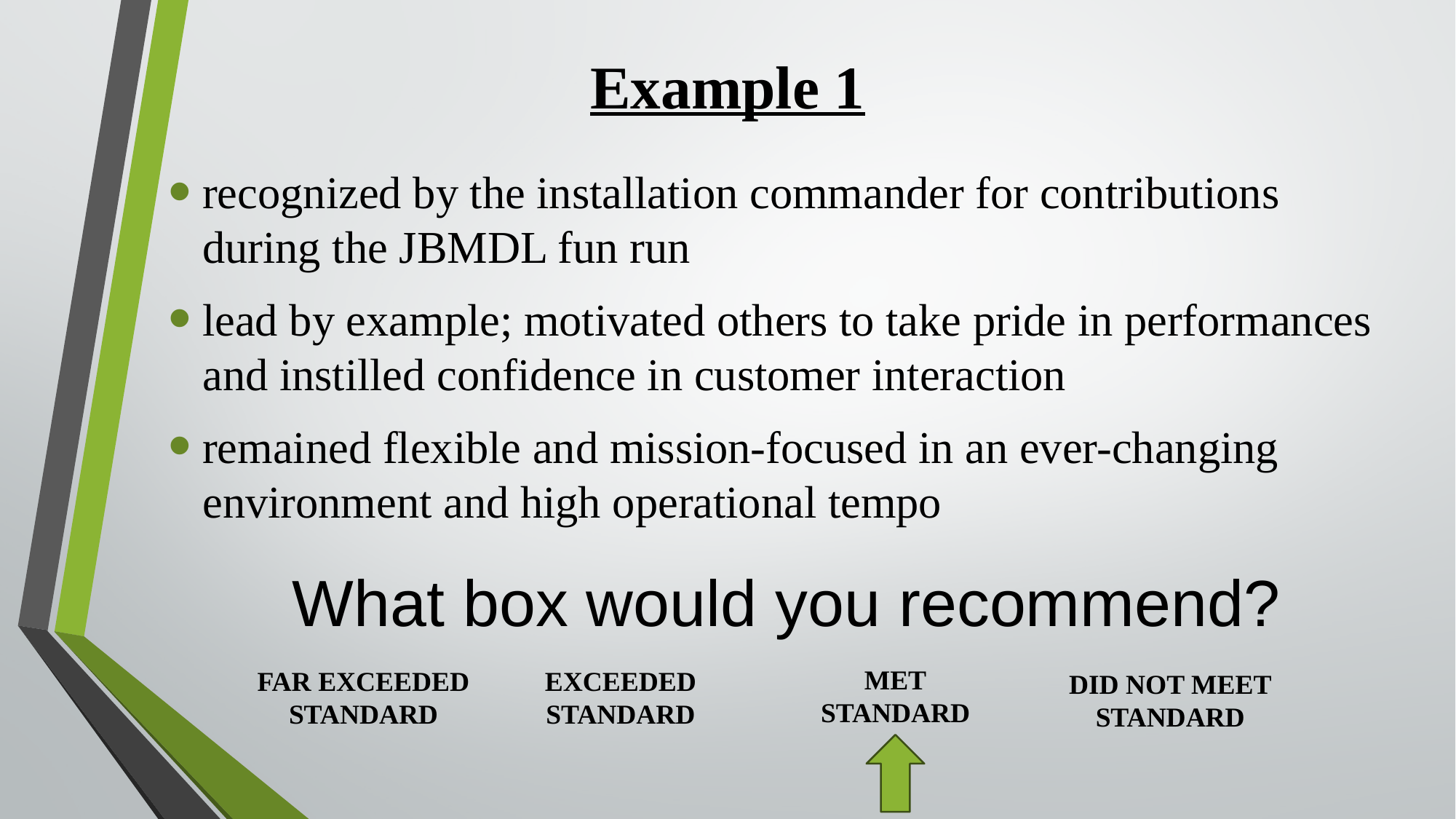

# Example 1
recognized by the installation commander for contributions during the JBMDL fun run
lead by example; motivated others to take pride in performances and instilled confidence in customer interaction
remained flexible and mission-focused in an ever-changing environment and high operational tempo
What box would you recommend?

MET
STANDARD
EXCEEDED
STANDARD
FAR EXCEEDED
STANDARD
DID NOT MEET
STANDARD